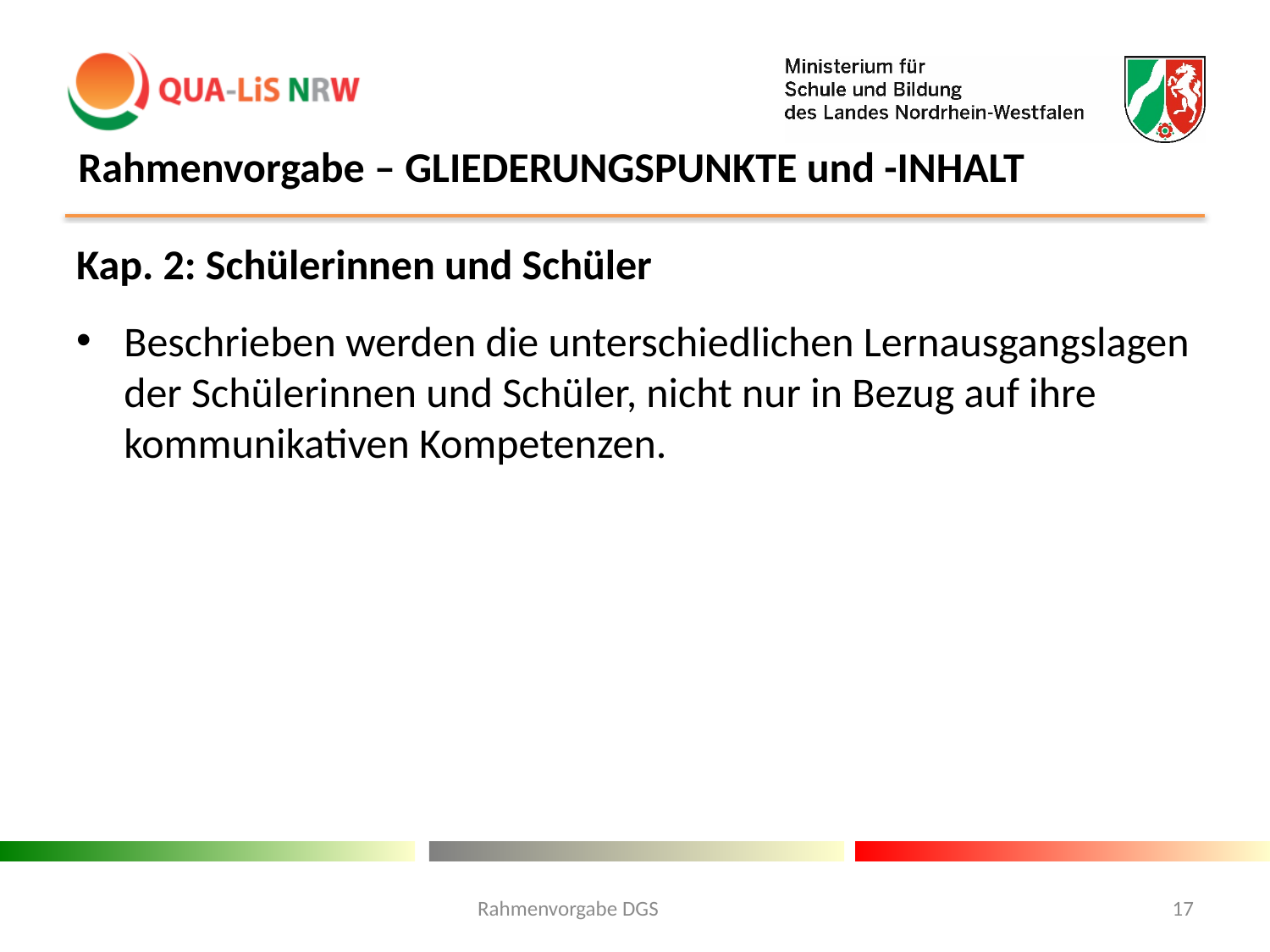

# Rahmenvorgabe – GLIEDERUNGSPUNKTE und -INHALT
Kap. 2: Schülerinnen und Schüler
Beschrieben werden die unterschiedlichen Lernausgangslagen der Schülerinnen und Schüler, nicht nur in Bezug auf ihre kommunikativen Kompetenzen.
Rahmenvorgabe DGS
17